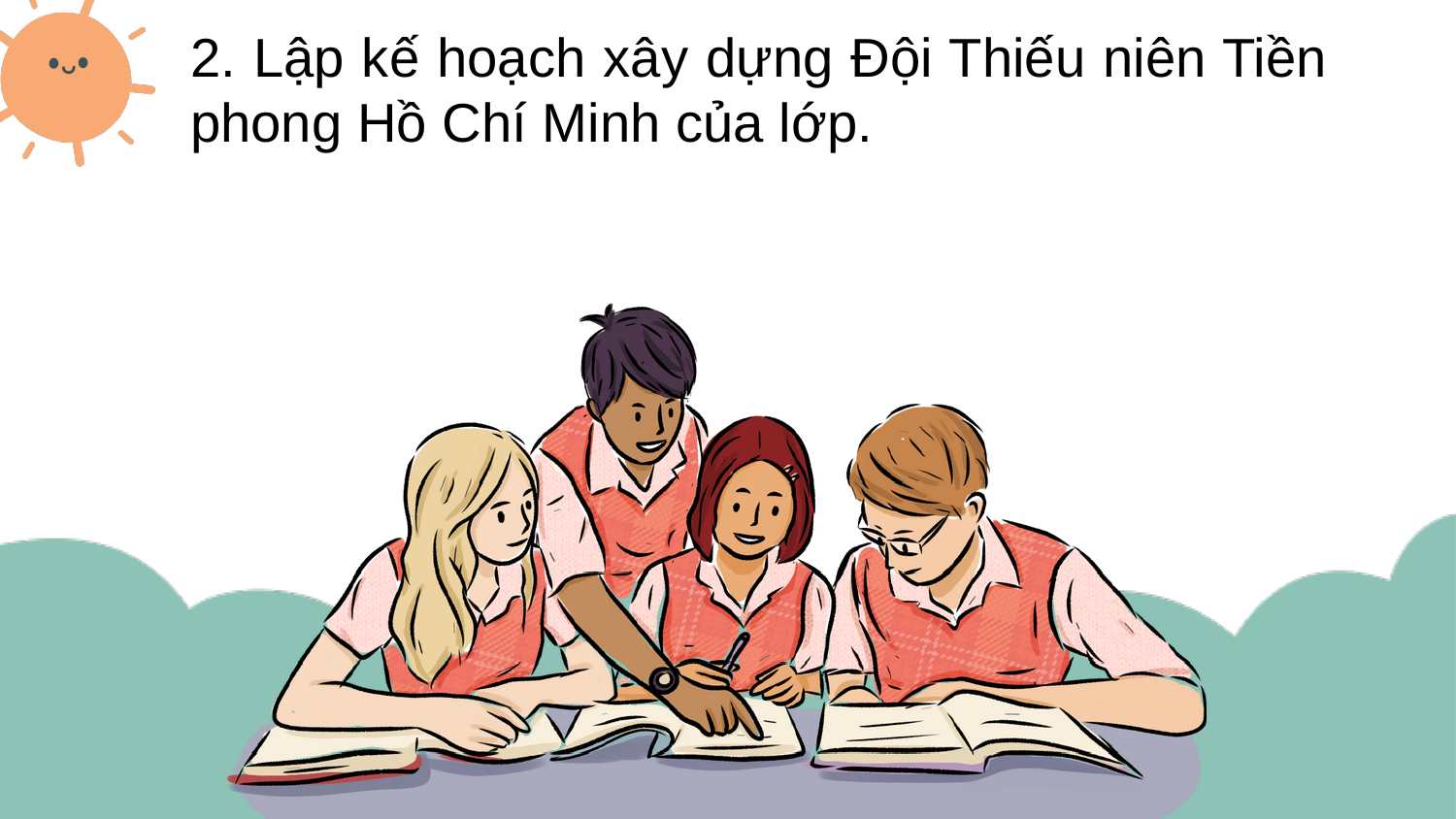

2. Lập kế hoạch xây dựng Đội Thiếu niên Tiền phong Hồ Chí Minh của lớp.